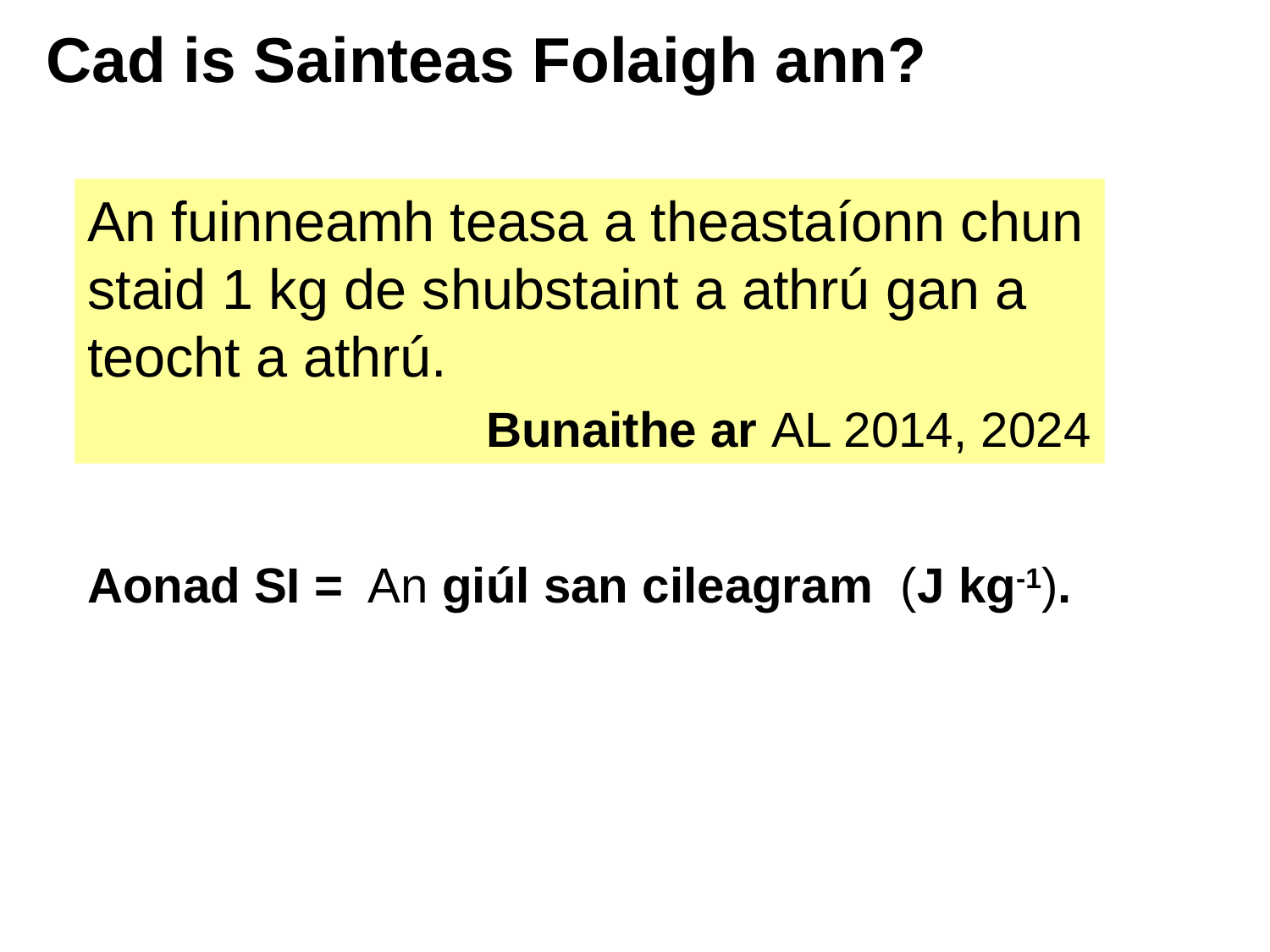

# Cad is Sainteas Folaigh ann?
An fuinneamh teasa a theastaíonn chun staid 1 kg de shubstaint a athrú gan a teocht a athrú.
                             Bunaithe ar AL 2014, 2024
Aonad SI =  An giúl san cileagram  (J ​kg​-1​).